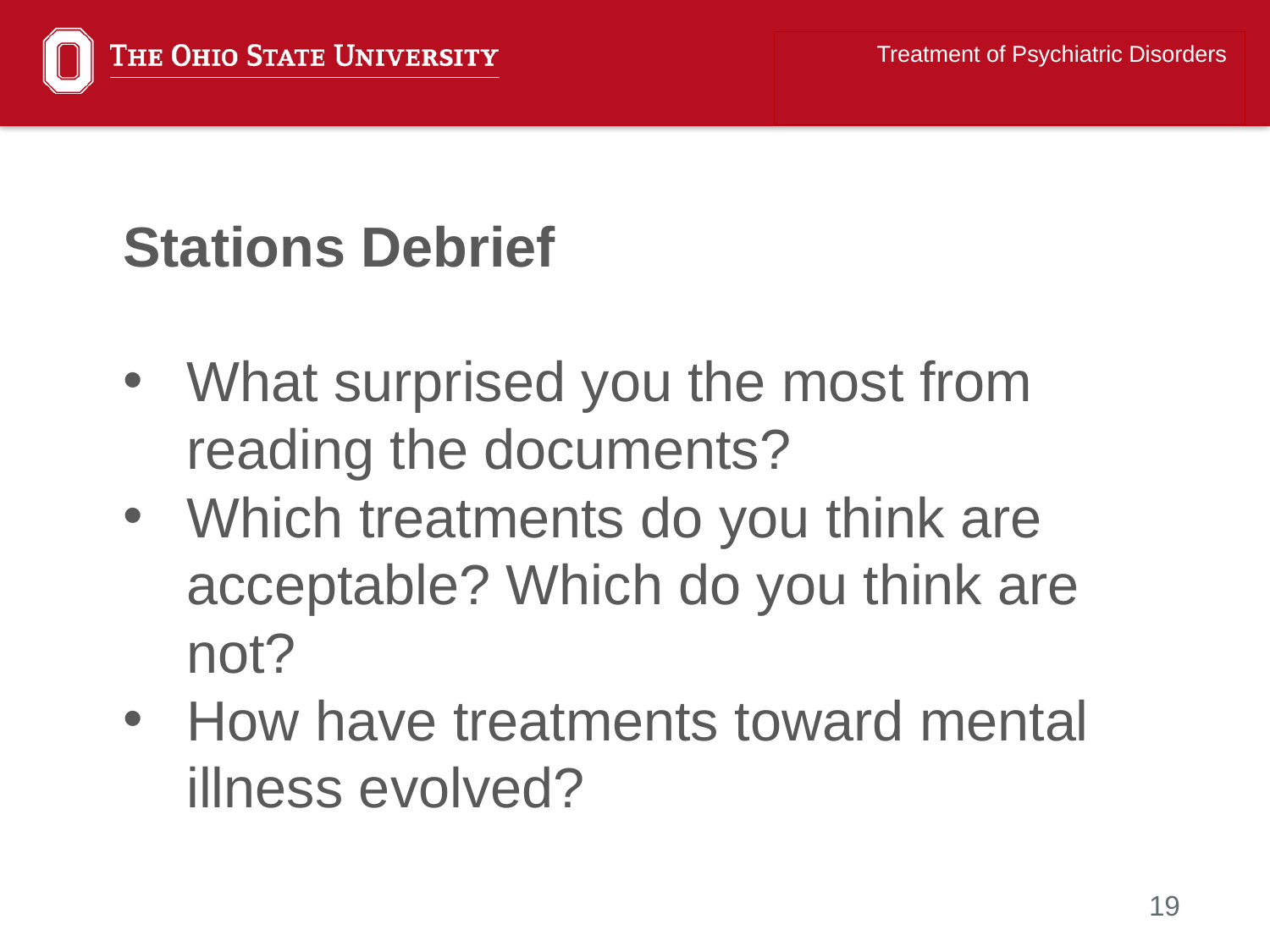

Treatment of Psychiatric Disorders

Stations Debrief

What surprised you the most from reading the documents?
Which treatments do you think are acceptable? Which do you think are not?
How have treatments toward mental illness evolved?